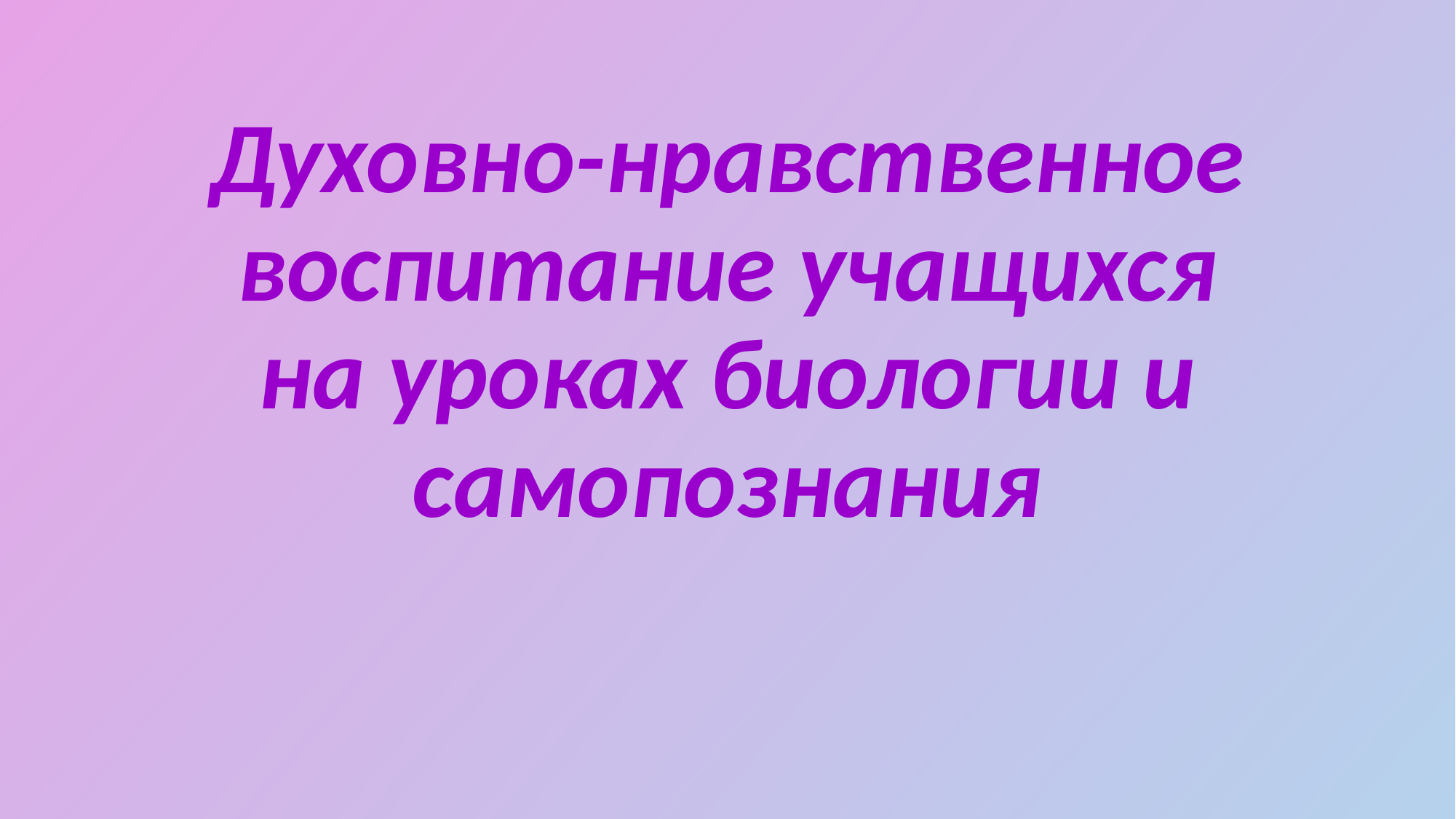

Духовно-нравственное воспитание учащихся на уроках биологии и самопознания